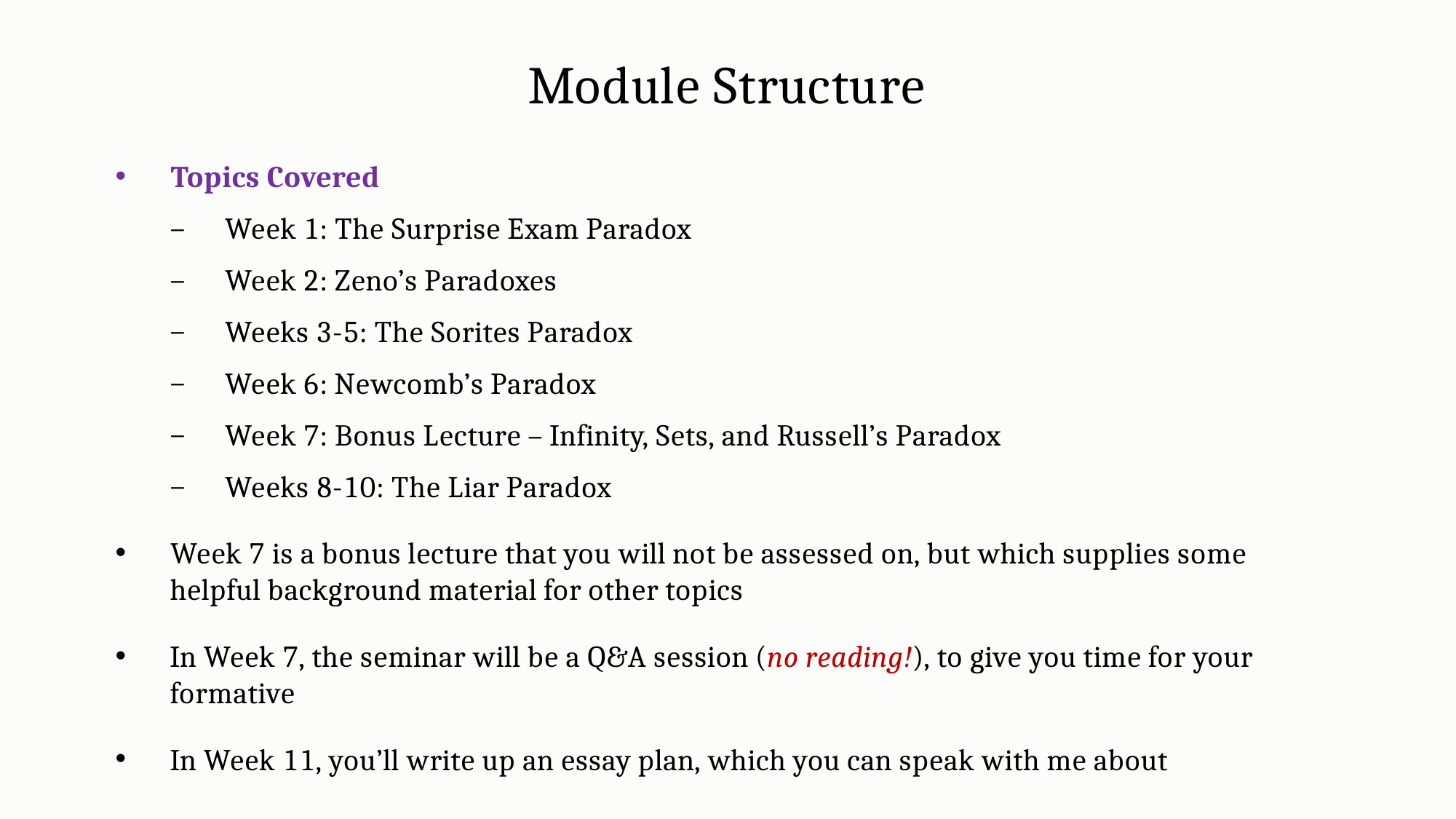

Module Structure
Topics Covered
Week 1: The Surprise Exam Paradox
Week 2: Zeno’s Paradoxes
Weeks 3-5: The Sorites Paradox
Week 6: Newcomb’s Paradox
Week 7: Bonus Lecture – Infinity, Sets, and Russell’s Paradox
Weeks 8-10: The Liar Paradox
Week 7 is a bonus lecture that you will not be assessed on, but which supplies some helpful background material for other topics
In Week 7, the seminar will be a Q&A session (no reading!), to give you time for your formative
In Week 11, you’ll write up an essay plan, which you can speak with me about